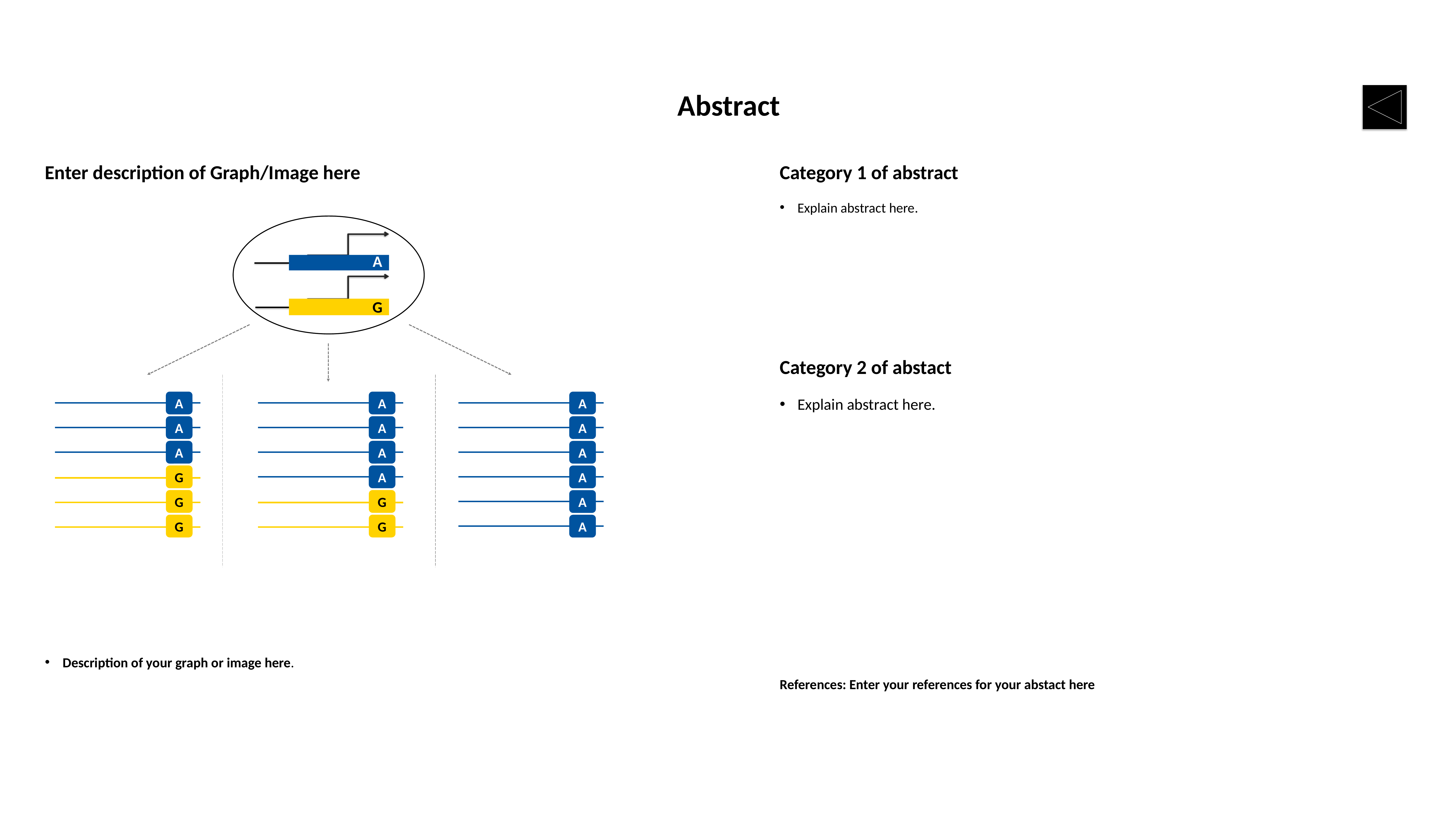

Abstract
Enter description of Graph/Image here
Category 1 of abstract
Explain abstract here.

A

G

A
A
A
G
G
G
A
A
A
A
G
G
A
A
A
A
A
A
Category 2 of abstact
Explain abstract here.

Description of your graph or image here.
References: Enter your references for your abstact here